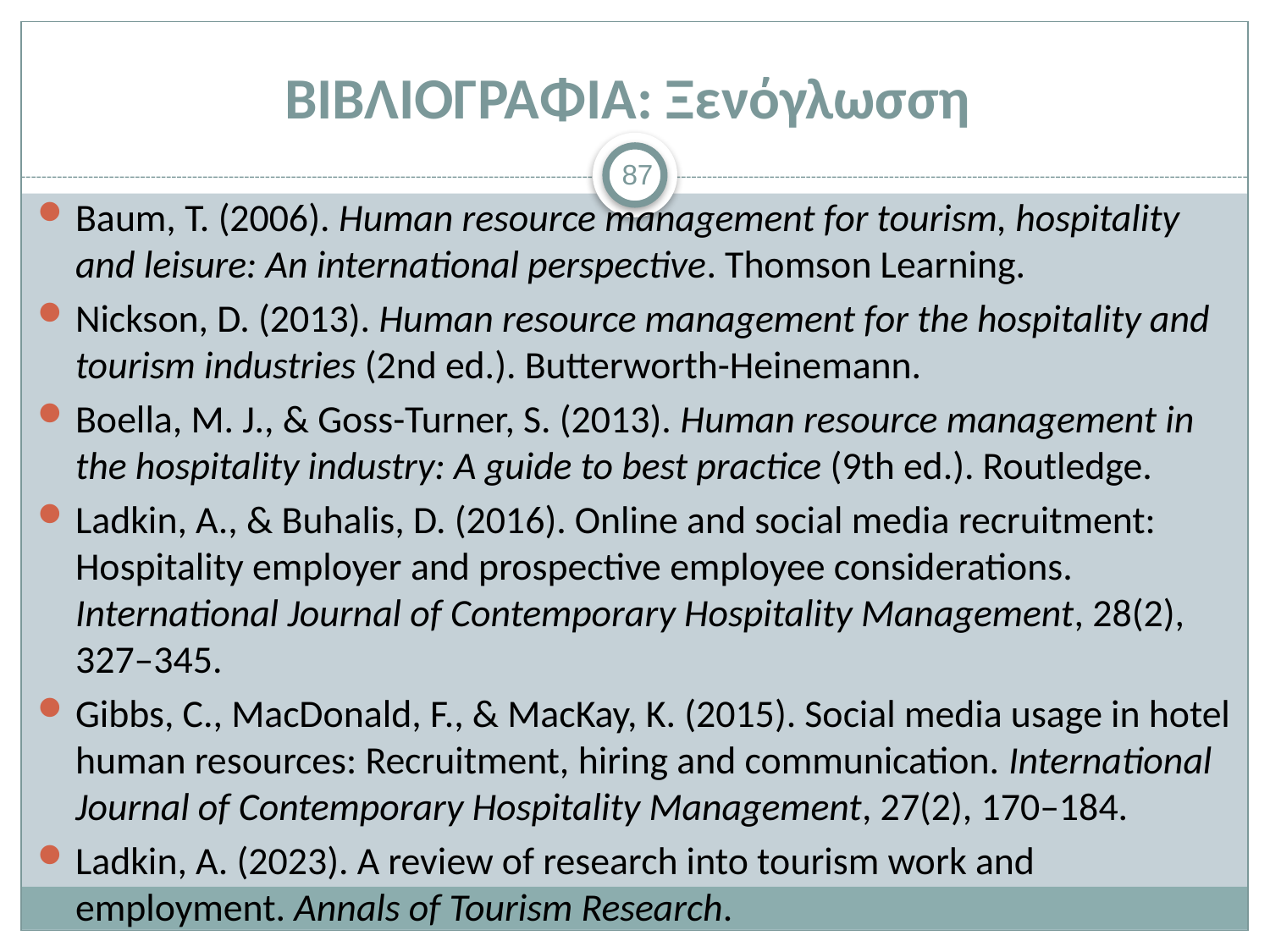

# ΒΙΒΛΙΟΓΡΑΦΙΑ: Ξενόγλωσση
87
Baum, T. (2006). Human resource management for tourism, hospitality and leisure: An international perspective. Thomson Learning.
Nickson, D. (2013). Human resource management for the hospitality and tourism industries (2nd ed.). Butterworth-Heinemann.
Boella, M. J., & Goss-Turner, S. (2013). Human resource management in the hospitality industry: A guide to best practice (9th ed.). Routledge.
Ladkin, A., & Buhalis, D. (2016). Online and social media recruitment: Hospitality employer and prospective employee considerations. International Journal of Contemporary Hospitality Management, 28(2), 327–345.
Gibbs, C., MacDonald, F., & MacKay, K. (2015). Social media usage in hotel human resources: Recruitment, hiring and communication. International Journal of Contemporary Hospitality Management, 27(2), 170–184.
Ladkin, A. (2023). A review of research into tourism work and employment. Annals of Tourism Research.